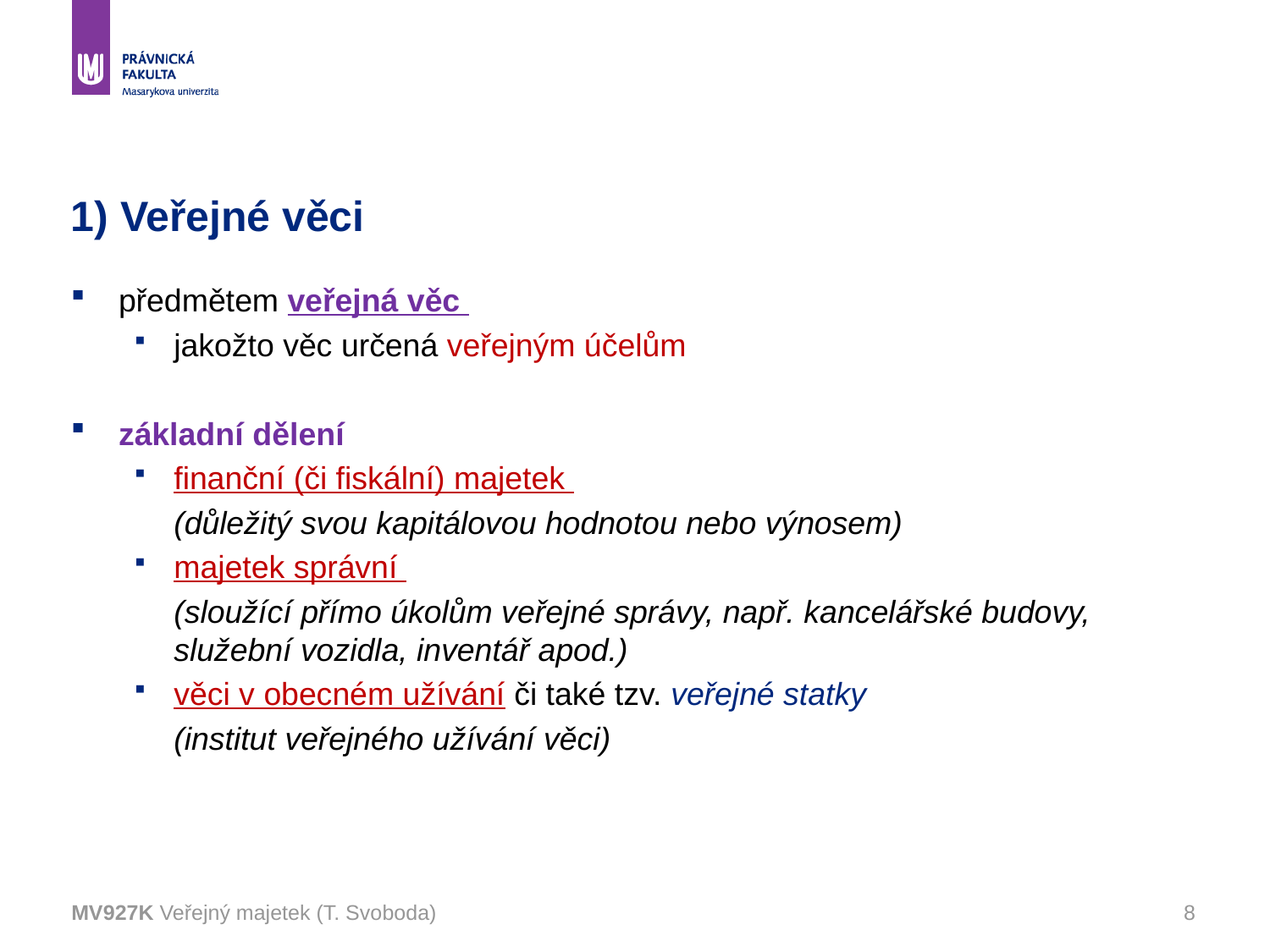

# 1) Veřejné věci
předmětem veřejná věc
jakožto věc určená veřejným účelům

základní dělení
finanční (či fiskální) majetek
	(důležitý svou kapitálovou hodnotou nebo výnosem)
majetek správní
	(sloužící přímo úkolům veřejné správy, např. kancelářské budovy, služební vozidla, inventář apod.)
věci v obecném užívání či také tzv. veřejné statky
	(institut veřejného užívání věci)
MV927K Veřejný majetek (T. Svoboda)
8